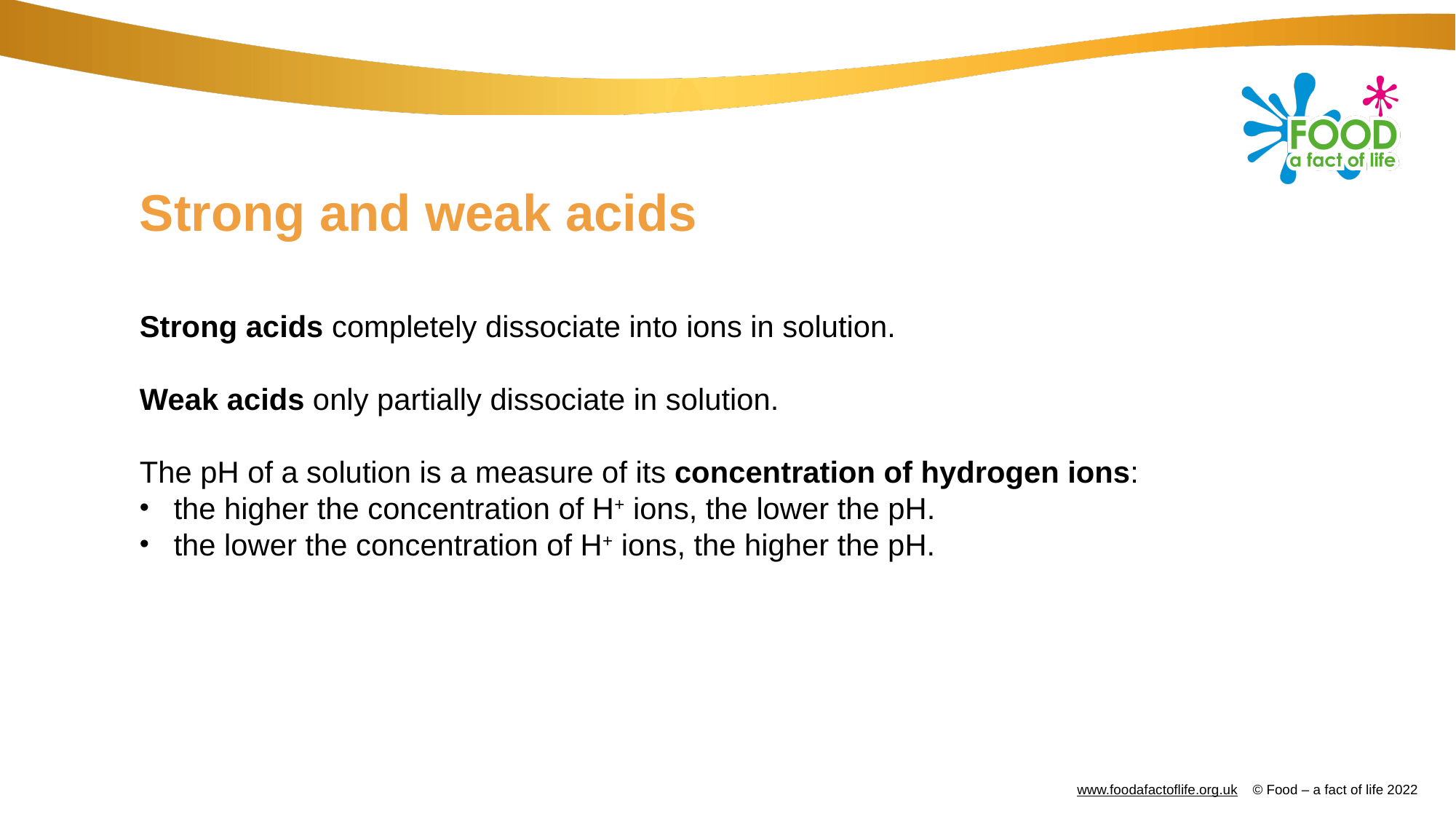

# Strong and weak acids
Strong acids completely dissociate into ions in solution.

Weak acids only partially dissociate in solution.

The pH of a solution is a measure of its concentration of hydrogen ions:
the higher the concentration of H+ ions, the lower the pH.
the lower the concentration of H+ ions, the higher the pH.